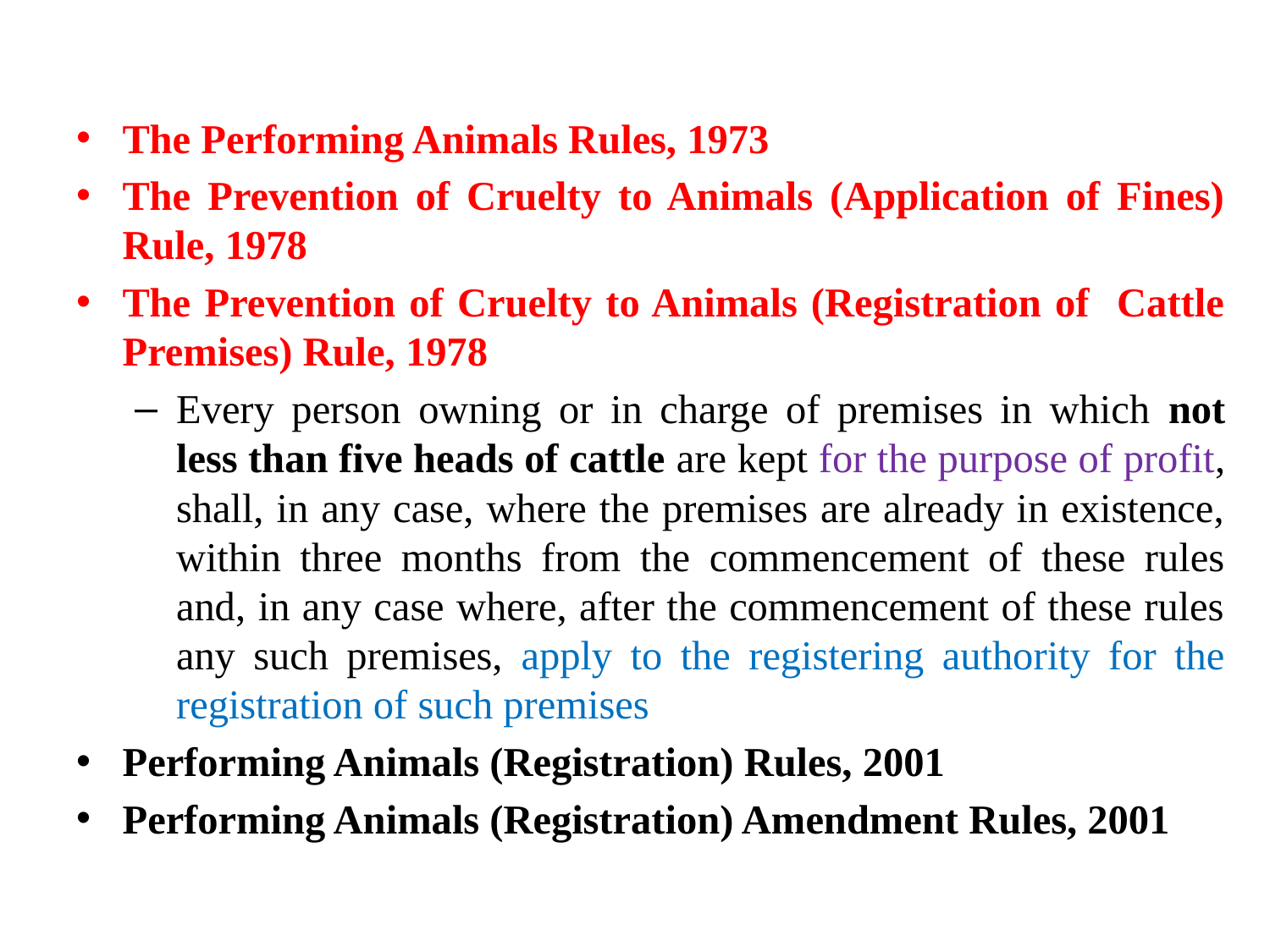

The Performing Animals Rules, 1973
The Prevention of Cruelty to Animals (Application of Fines) Rule, 1978
The Prevention of Cruelty to Animals (Registration of  Cattle Premises) Rule, 1978
Every person owning or in charge of premises in which not less than five heads of cattle are kept for the purpose of profit, shall, in any case, where the premises are already in existence, within three months from the commencement of these rules and, in any case where, after the commencement of these rules any such premises, apply to the registering authority for the registration of such premises
Performing Animals (Registration) Rules, 2001
Performing Animals (Registration) Amendment Rules, 2001